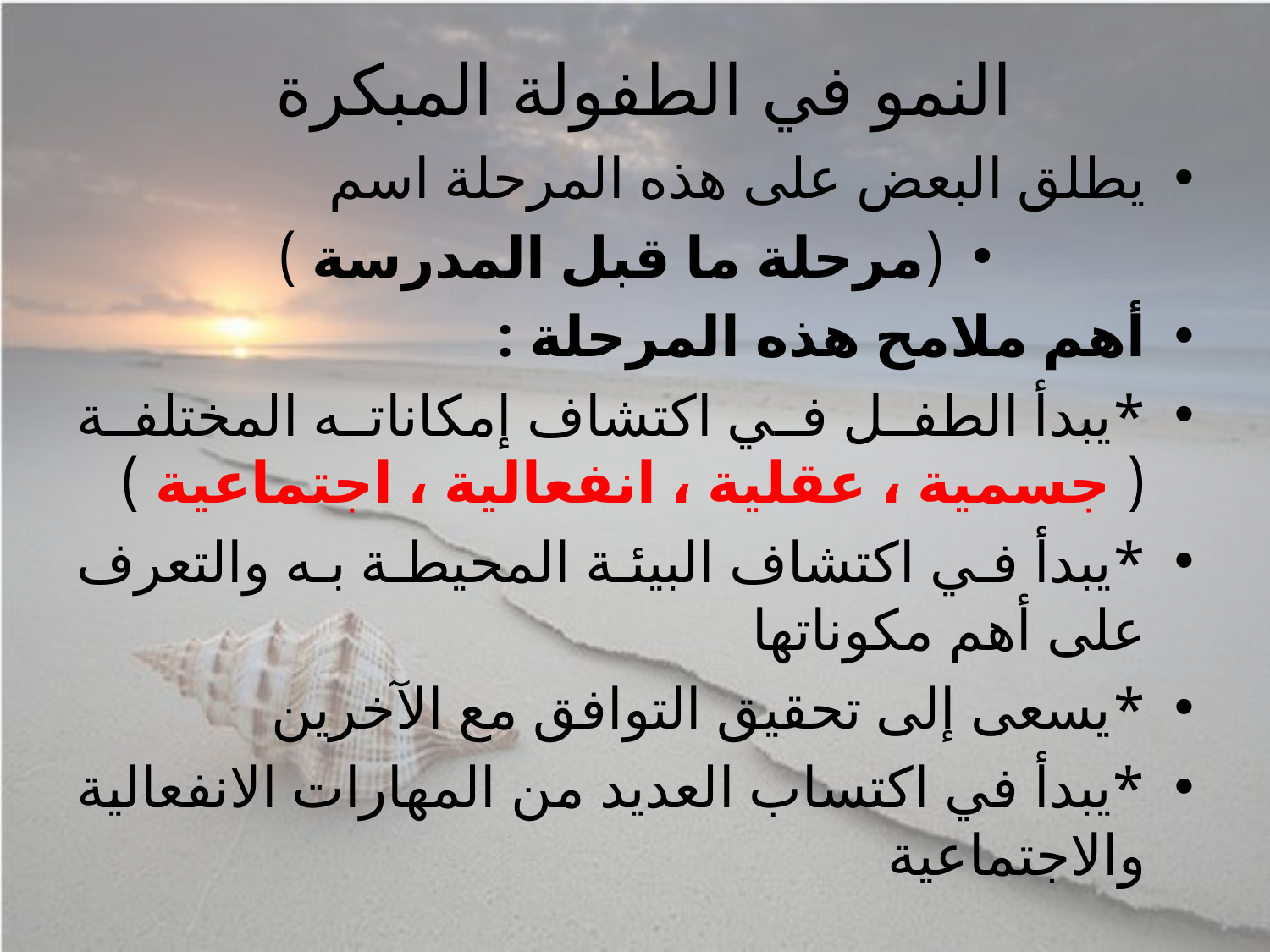

# النمو في الطفولة المبكرة
يطلق البعض على هذه المرحلة اسم
(مرحلة ما قبل المدرسة )
أهم ملامح هذه المرحلة :
*يبدأ الطفل في اكتشاف إمكاناته المختلفة ( جسمية ، عقلية ، انفعالية ، اجتماعية )
*يبدأ في اكتشاف البيئة المحيطة به والتعرف على أهم مكوناتها
*يسعى إلى تحقيق التوافق مع الآخرين
*يبدأ في اكتساب العديد من المهارات الانفعالية والاجتماعية